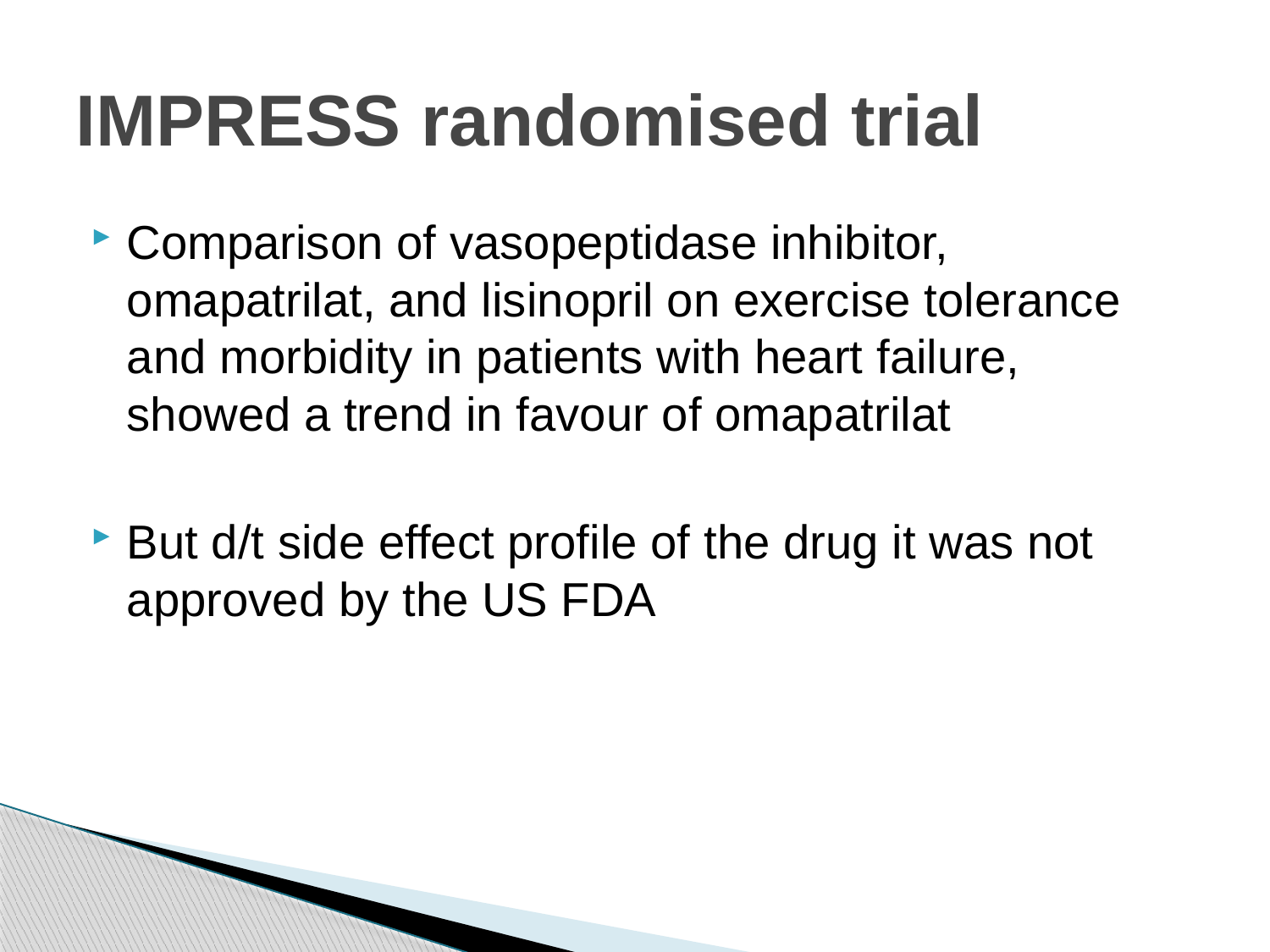

# IMPRESS randomised trial
Comparison of vasopeptidase inhibitor, omapatrilat, and lisinopril on exercise tolerance and morbidity in patients with heart failure, showed a trend in favour of omapatrilat

But d/t side effect profile of the drug it was not approved by the US FDA